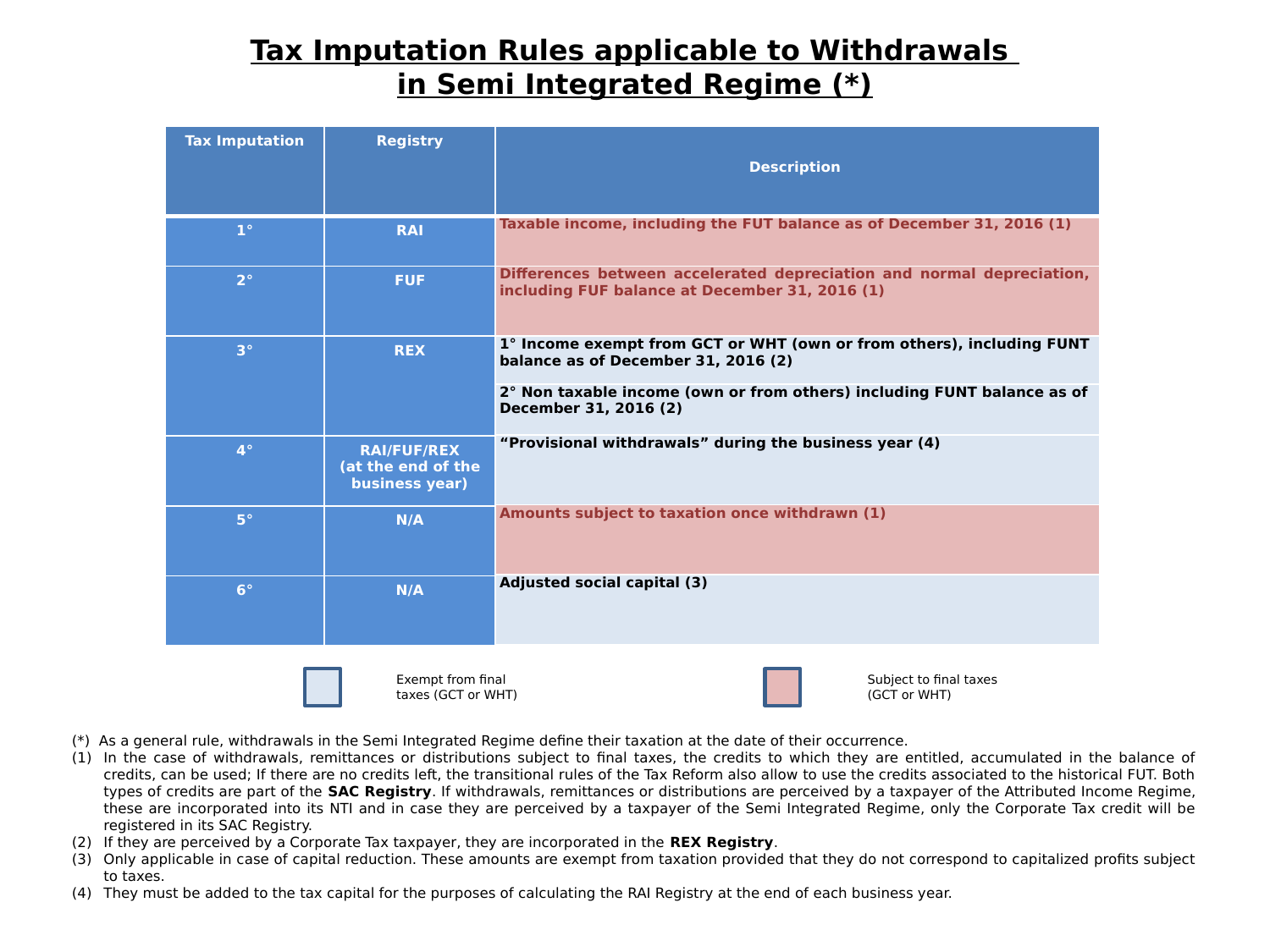

Tax Imputation Rules applicable to Withdrawals
in Semi Integrated Regime (*)
| Tax Imputation |
| --- |
| 1° |
| 2° |
| 3° |
| 4° |
| 5° |
| 6° |
| Registry |
| --- |
| RAI |
| FUF |
| REX |
| RAI/FUF/REX (at the end of the business year) |
| N/A |
| N/A |
| Description |
| --- |
| Taxable income, including the FUT balance as of December 31, 2016 (1) |
| Differences between accelerated depreciation and normal depreciation, including FUF balance at December 31, 2016 (1) |
| 1° Income exempt from GCT or WHT (own or from others), including FUNT balance as of December 31, 2016 (2) |
| 2° Non taxable income (own or from others) including FUNT balance as of December 31, 2016 (2) |
| “Provisional withdrawals” during the business year (4) |
| Amounts subject to taxation once withdrawn (1) |
| Adjusted social capital (3) |
Exempt from final taxes (GCT or WHT)
Subject to final taxes (GCT or WHT)

(*)  As a general rule, withdrawals in the Semi Integrated Regime define their taxation at the date of their occurrence.
In the case of withdrawals, remittances or distributions subject to final taxes, the credits to which they are entitled, accumulated in the balance of credits, can be used; If there are no credits left, the transitional rules of the Tax Reform also allow to use the credits associated to the historical FUT. Both types of credits are part of the SAC Registry. If withdrawals, remittances or distributions are perceived by a taxpayer of the Attributed Income Regime, these are incorporated into its NTI and in case they are perceived by a taxpayer of the Semi Integrated Regime, only the Corporate Tax credit will be registered in its SAC Registry.
If they are perceived by a Corporate Tax taxpayer, they are incorporated in the REX Registry.
Only applicable in case of capital reduction. These amounts are exempt from taxation provided that they do not correspond to capitalized profits subject to taxes.
They must be added to the tax capital for the purposes of calculating the RAI Registry at the end of each business year.